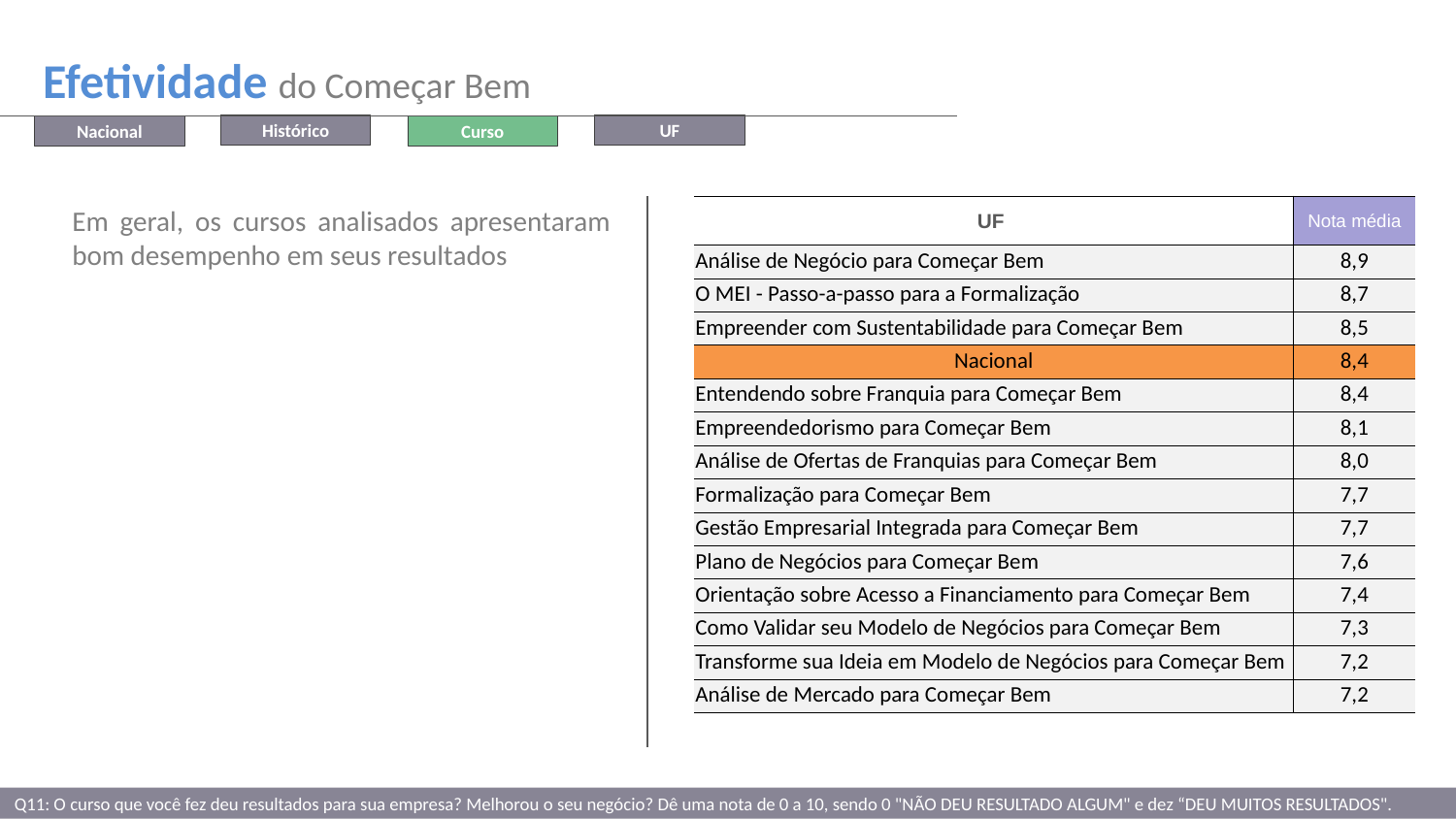

Efetividade do Começar Bem
UF
Histórico
Nacional
Curso
Em geral, os cursos analisados apresentaram bom desempenho em seus resultados
| UF | Nota média |
| --- | --- |
| Análise de Negócio para Começar Bem | 8,9 |
| O MEI - Passo-a-passo para a Formalização | 8,7 |
| Empreender com Sustentabilidade para Começar Bem | 8,5 |
| Nacional | 8,4 |
| Entendendo sobre Franquia para Começar Bem | 8,4 |
| Empreendedorismo para Começar Bem | 8,1 |
| Análise de Ofertas de Franquias para Começar Bem | 8,0 |
| Formalização para Começar Bem | 7,7 |
| Gestão Empresarial Integrada para Começar Bem | 7,7 |
| Plano de Negócios para Começar Bem | 7,6 |
| Orientação sobre Acesso a Financiamento para Começar Bem | 7,4 |
| Como Validar seu Modelo de Negócios para Começar Bem | 7,3 |
| Transforme sua Ideia em Modelo de Negócios para Começar Bem | 7,2 |
| Análise de Mercado para Começar Bem | 7,2 |
Q11: O curso que você fez deu resultados para sua empresa? Melhorou o seu negócio? Dê uma nota de 0 a 10, sendo 0 "NÃO DEU RESULTADO ALGUM" e dez “DEU MUITOS RESULTADOS".